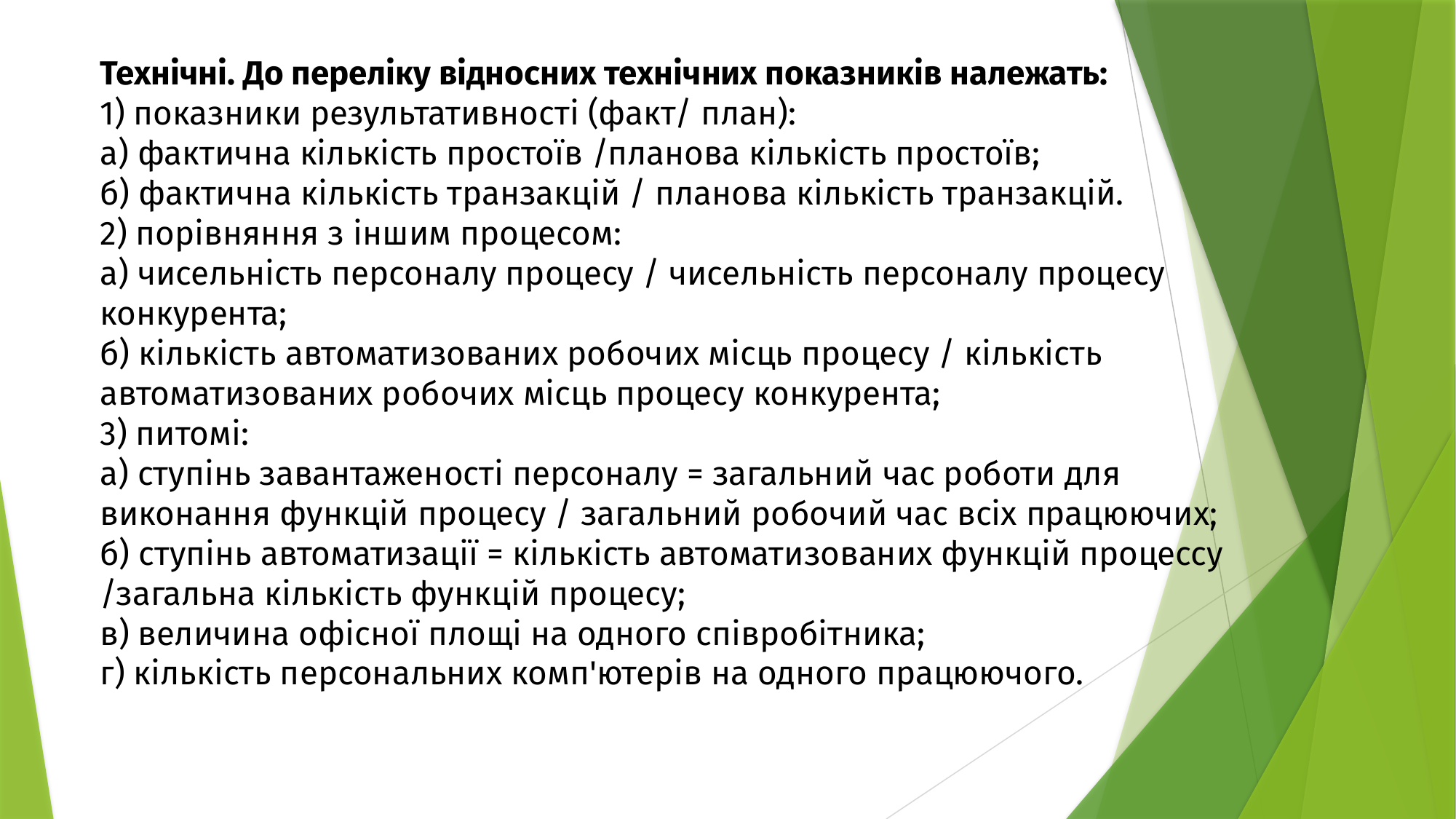

Технічні. До переліку відносних технічних показників належать:
1) показники результативності (факт/ план):
а) фактична кількість простоїв /планова кількість простоїв;
б) фактична кількість транзакцій / планова кількість транзакцій.
2) порівняння з іншим процесом:
а) чисельність персоналу процесу / чисельність персоналу процесу конкурента;
б) кількість автоматизованих робочих місць процесу / кількість
автоматизованих робочих місць процесу конкурента;
3) питомі:
а) ступінь завантаженості персоналу = загальний час роботи для виконання функцій процесу / загальний робочий час всіх працюючих;
б) ступінь автоматизації = кількість автоматизованих функцій процессу /загальна кількість функцій процесу;
в) величина офісної площі на одного співробітника;
г) кількість персональних комп'ютерів на одного працюючого.